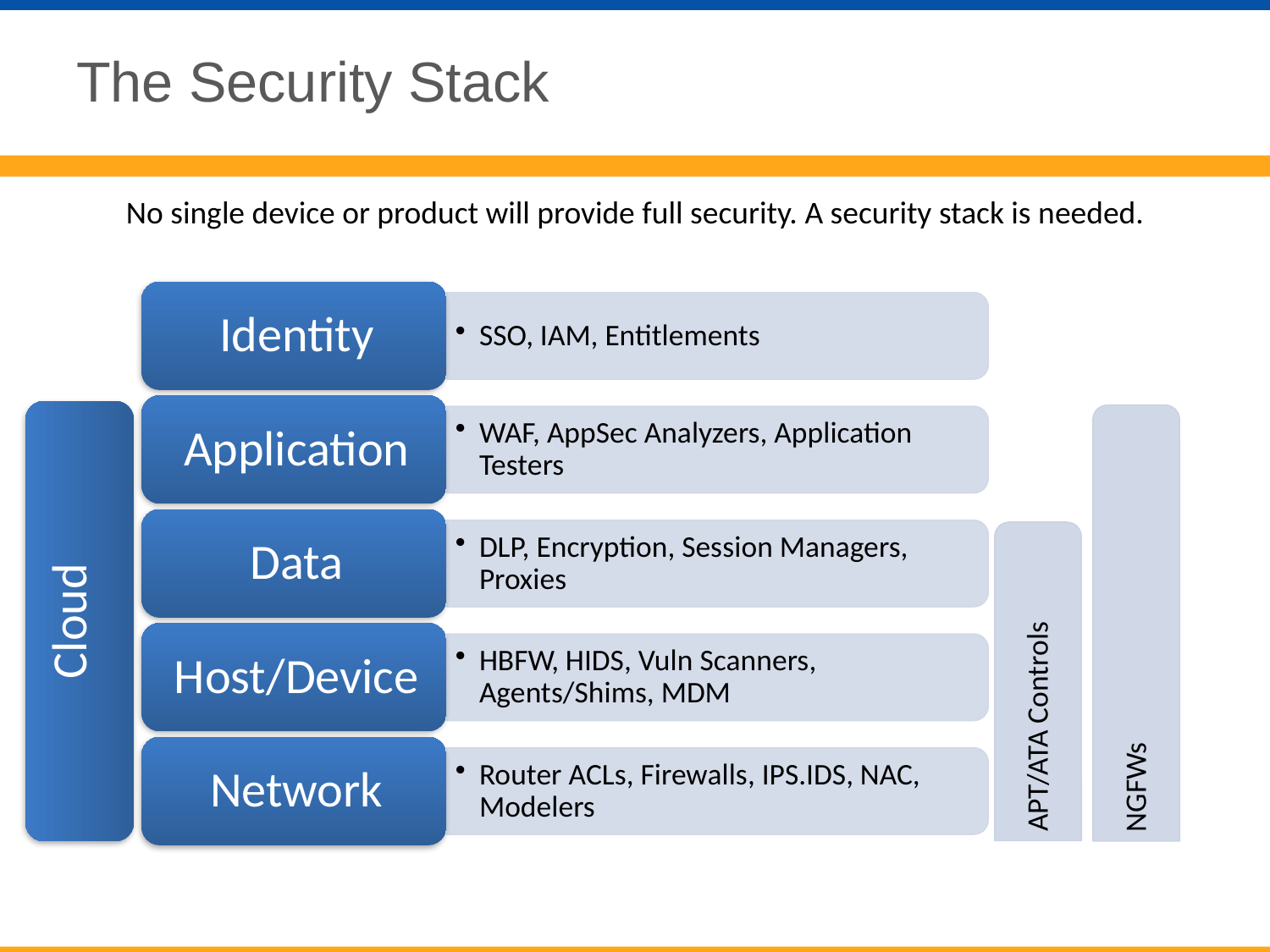

# The Security Stack
No single device or product will provide full security. A security stack is needed.
SSO, IAM, Entitlements
Identity
WAF, AppSec Analyzers, Application Testers
Application
DLP, Encryption, Session Managers, Proxies
Data
HBFW, HIDS, Vuln Scanners, Agents/Shims, MDM
Host/Device
Router ACLs, Firewalls, IPS.IDS, NAC, Modelers
Network
Cloud

NGFWs

APT/ATA Controls